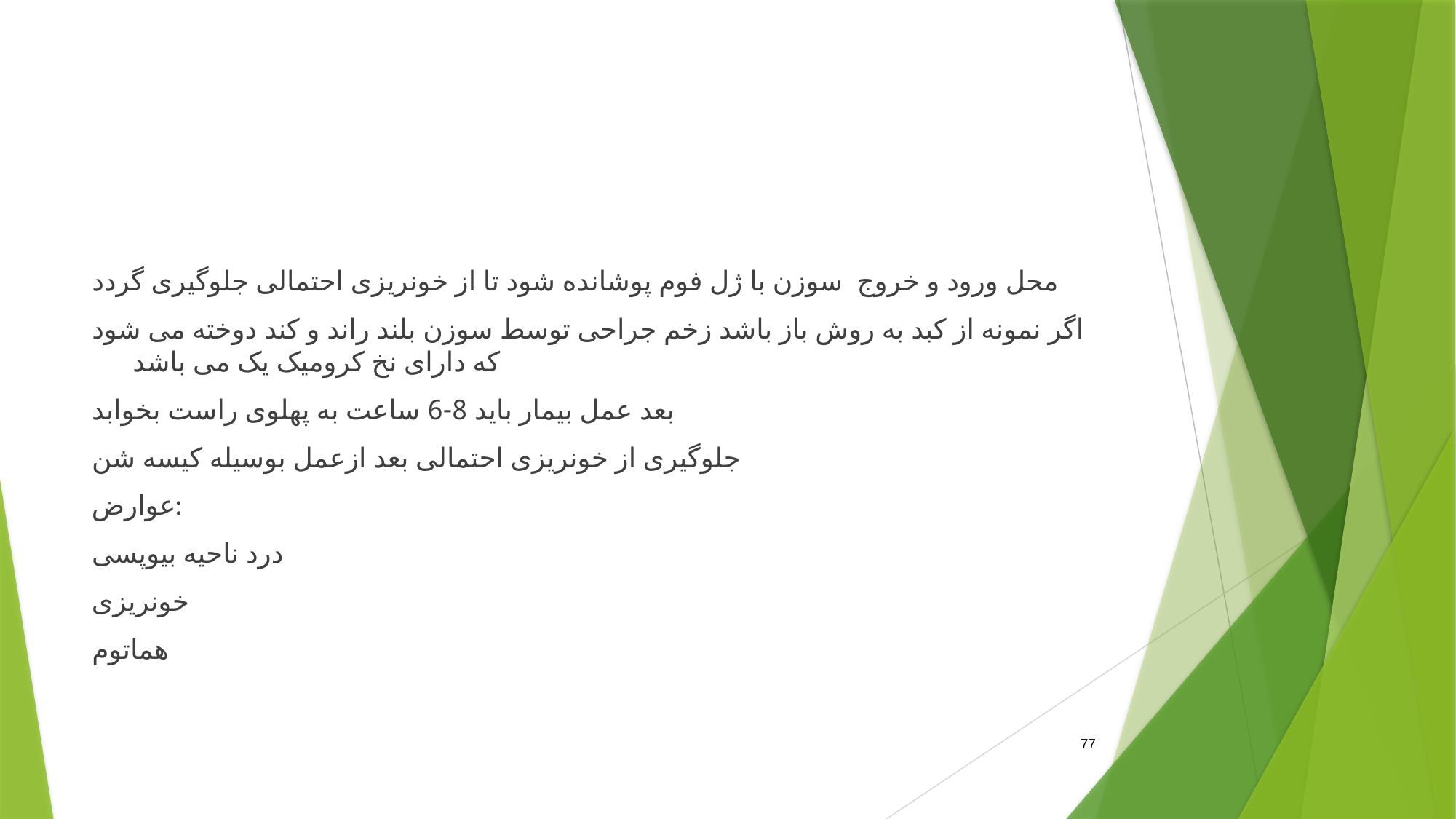

#
محل ورود و خروج  سوزن با ژل فوم پوشانده شود تا از خونریزی احتمالی جلوگیری گردد
اگر نمونه از کبد به روش باز باشد زخم جراحی توسط سوزن بلند راند و کند دوخته می شود که دارای نخ کرومیک یک می باشد
بعد عمل بیمار باید 8-6 ساعت به پهلوی راست بخوابد
جلوگیری از خونریزی احتمالی بعد ازعمل بوسیله کیسه شن
عوارض:
درد ناحیه بیوپسی
خونریزی
هماتوم

77